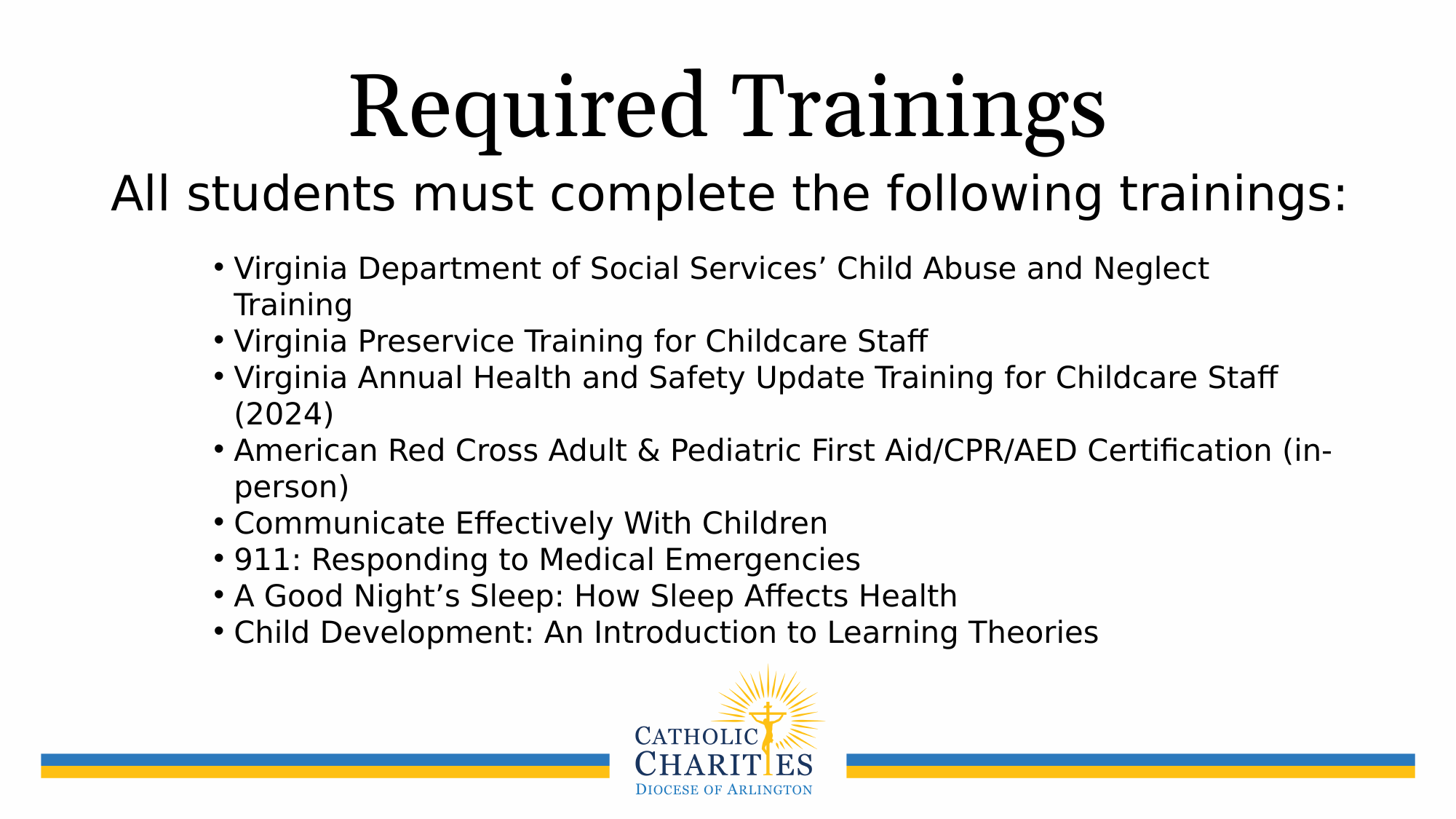

# Required Trainings
All students must complete the following trainings:
Virginia Department of Social Services’ Child Abuse and Neglect Training
Virginia Preservice Training for Childcare Staff
Virginia Annual Health and Safety Update Training for Childcare Staff (2024)
American Red Cross Adult & Pediatric First Aid/CPR/AED Certification (in-person)
Communicate Effectively With Children
911: Responding to Medical Emergencies
A Good Night’s Sleep: How Sleep Affects Health
Child Development: An Introduction to Learning Theories